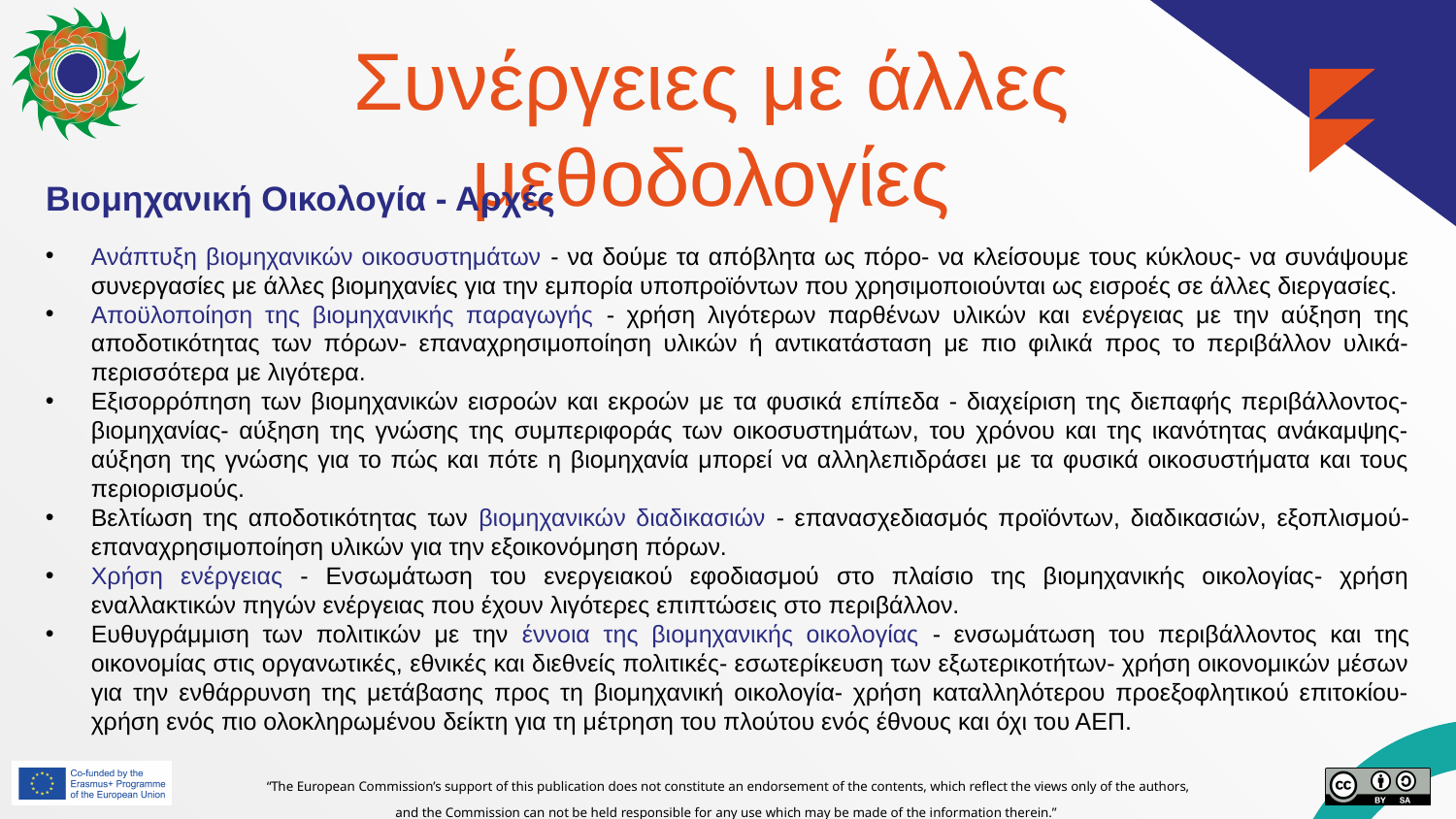

# Συνέργειες με άλλες μεθοδολογίες
Βιομηχανική Οικολογία - Αρχές
Ανάπτυξη βιομηχανικών οικοσυστημάτων - να δούμε τα απόβλητα ως πόρο- να κλείσουμε τους κύκλους- να συνάψουμε συνεργασίες με άλλες βιομηχανίες για την εμπορία υποπροϊόντων που χρησιμοποιούνται ως εισροές σε άλλες διεργασίες.
Αποϋλοποίηση της βιομηχανικής παραγωγής - χρήση λιγότερων παρθένων υλικών και ενέργειας με την αύξηση της αποδοτικότητας των πόρων- επαναχρησιμοποίηση υλικών ή αντικατάσταση με πιο φιλικά προς το περιβάλλον υλικά- περισσότερα με λιγότερα.
Εξισορρόπηση των βιομηχανικών εισροών και εκροών με τα φυσικά επίπεδα - διαχείριση της διεπαφής περιβάλλοντος-βιομηχανίας- αύξηση της γνώσης της συμπεριφοράς των οικοσυστημάτων, του χρόνου και της ικανότητας ανάκαμψης- αύξηση της γνώσης για το πώς και πότε η βιομηχανία μπορεί να αλληλεπιδράσει με τα φυσικά οικοσυστήματα και τους περιορισμούς.
Βελτίωση της αποδοτικότητας των βιομηχανικών διαδικασιών - επανασχεδιασμός προϊόντων, διαδικασιών, εξοπλισμού- επαναχρησιμοποίηση υλικών για την εξοικονόμηση πόρων.
Χρήση ενέργειας - Ενσωμάτωση του ενεργειακού εφοδιασμού στο πλαίσιο της βιομηχανικής οικολογίας- χρήση εναλλακτικών πηγών ενέργειας που έχουν λιγότερες επιπτώσεις στο περιβάλλον.
Ευθυγράμμιση των πολιτικών με την έννοια της βιομηχανικής οικολογίας - ενσωμάτωση του περιβάλλοντος και της οικονομίας στις οργανωτικές, εθνικές και διεθνείς πολιτικές- εσωτερίκευση των εξωτερικοτήτων- χρήση οικονομικών μέσων για την ενθάρρυνση της μετάβασης προς τη βιομηχανική οικολογία- χρήση καταλληλότερου προεξοφλητικού επιτοκίου- χρήση ενός πιο ολοκληρωμένου δείκτη για τη μέτρηση του πλούτου ενός έθνους και όχι του ΑΕΠ.